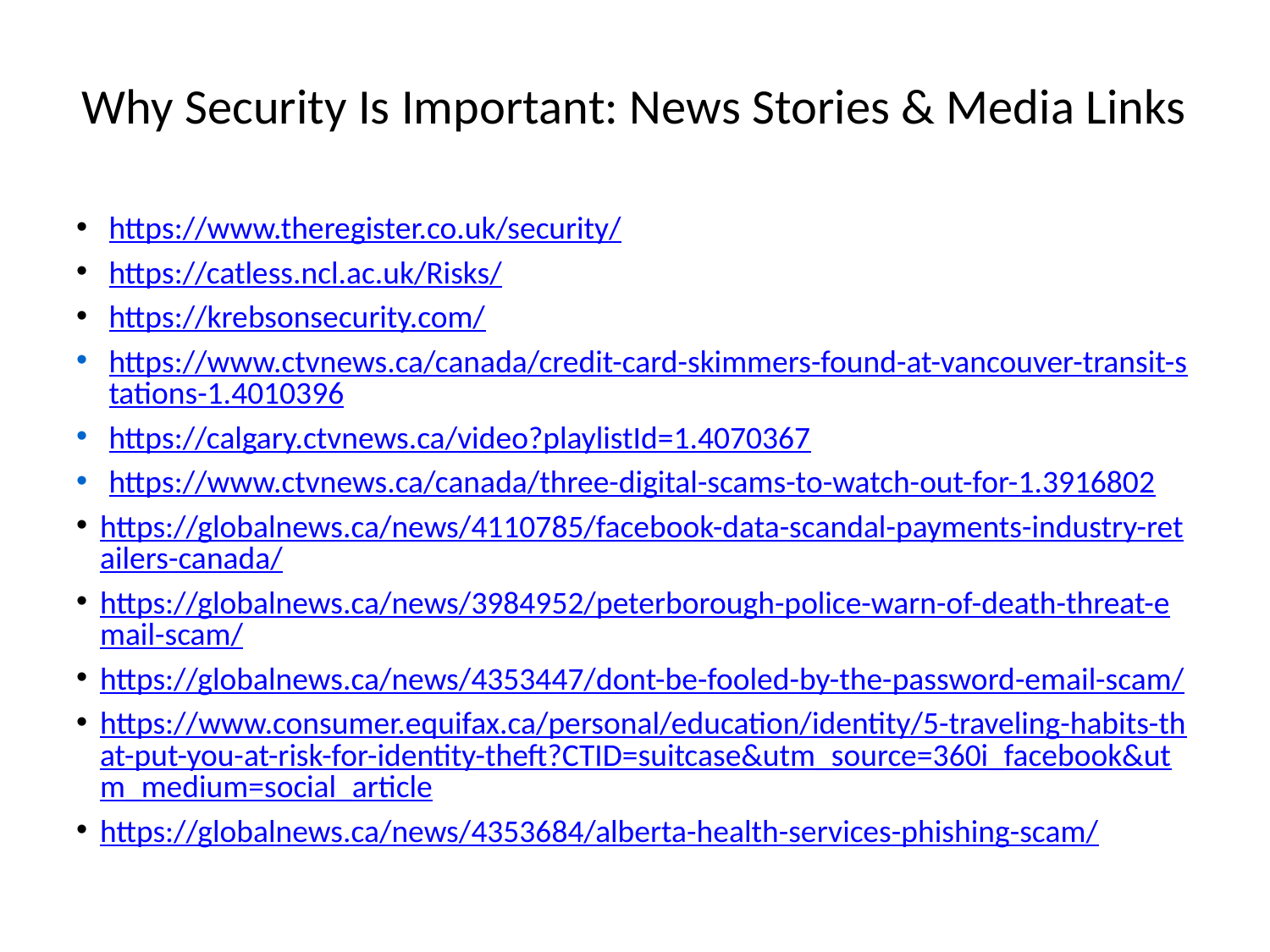

# Why Security Is Important: News Stories & Media Links
https://www.theregister.co.uk/security/
https://catless.ncl.ac.uk/Risks/
https://krebsonsecurity.com/
https://www.ctvnews.ca/canada/credit-card-skimmers-found-at-vancouver-transit-stations-1.4010396
https://calgary.ctvnews.ca/video?playlistId=1.4070367
https://www.ctvnews.ca/canada/three-digital-scams-to-watch-out-for-1.3916802
https://globalnews.ca/news/4110785/facebook-data-scandal-payments-industry-retailers-canada/
https://globalnews.ca/news/3984952/peterborough-police-warn-of-death-threat-email-scam/
https://globalnews.ca/news/4353447/dont-be-fooled-by-the-password-email-scam/
https://www.consumer.equifax.ca/personal/education/identity/5-traveling-habits-that-put-you-at-risk-for-identity-theft?CTID=suitcase&utm_source=360i_facebook&utm_medium=social_article
https://globalnews.ca/news/4353684/alberta-health-services-phishing-scam/